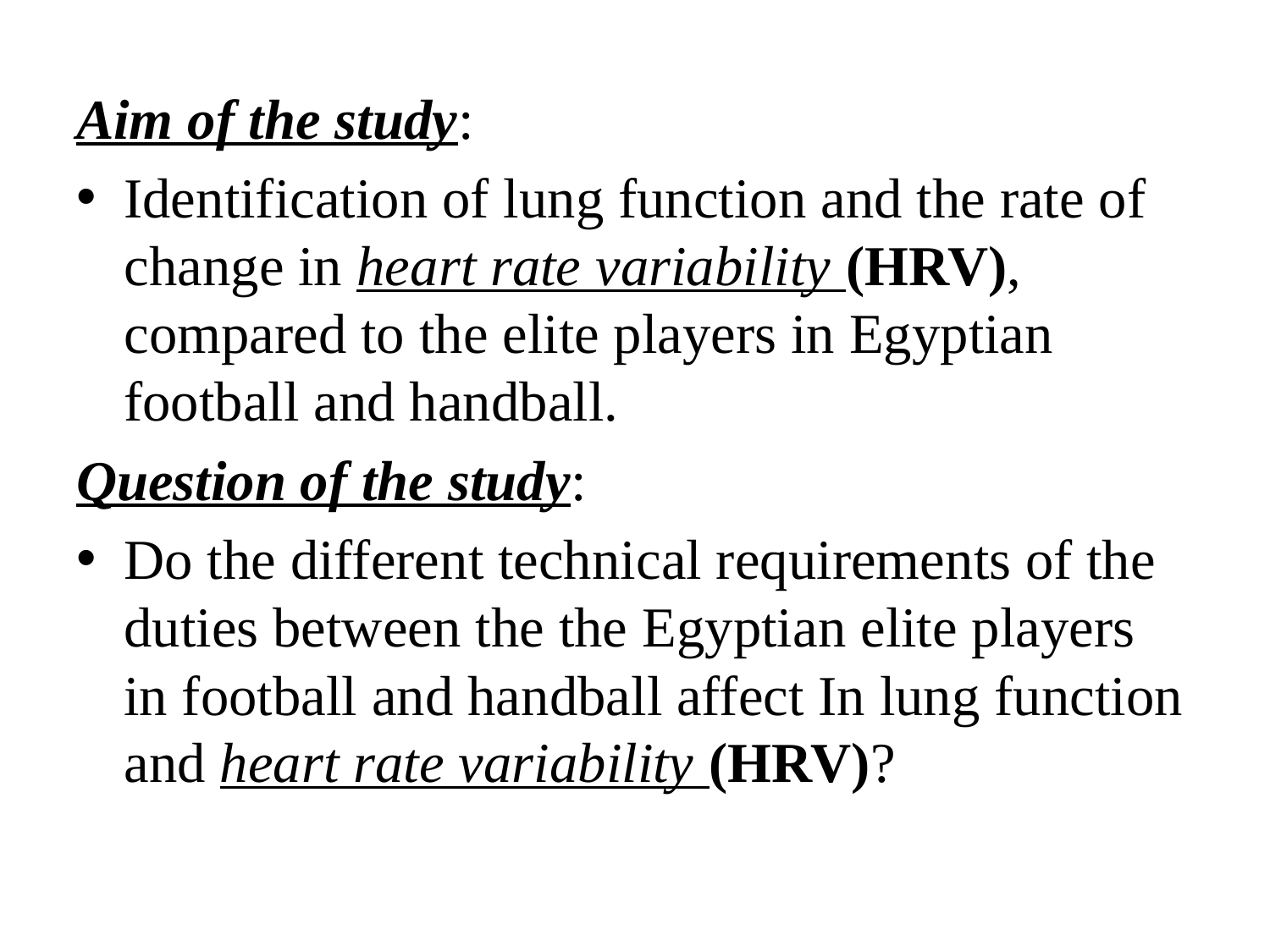

Aim of the study:
Identification of lung function and the rate of change in heart rate variability (HRV), compared to the elite players in Egyptian football and handball.
Question of the study:
Do the different technical requirements of the duties between the the Egyptian elite players in football and handball affect In lung function and heart rate variability (HRV)?